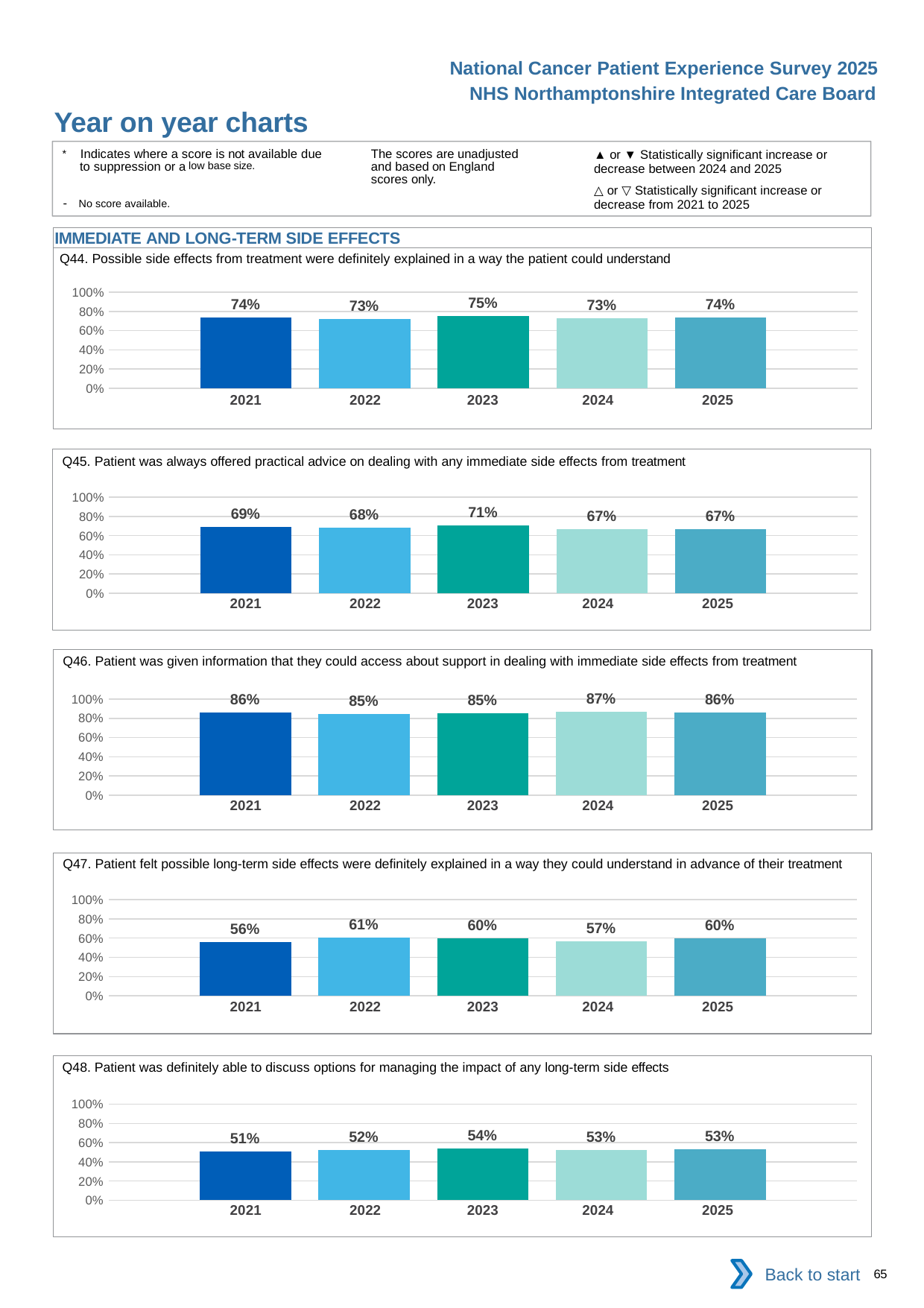

National Cancer Patient Experience Survey 2025
NHS Northamptonshire Integrated Care Board
Year on year charts (10)

The scores are unadjusted and based on England scores only.
*  Indicates where a score is not available due to suppression or a low base size.
- No score available.
▲ or ▼ Statistically significant increase or decrease between 2024 and 2025
△ or ▽ Statistically significant increase or decrease from 2021 to 2025
IMMEDIATE AND LONG-TERM SIDE EFFECTS
Q44. Possible side effects from treatment were definitely explained in a way the patient could understand

### Chart

| Category | 2021 | 2022 | 2023 | 2024 | 2025 |
|---|---|---|---|---|---|
| Category 1 | 0.7383177 | 0.7252619 | 0.7491601 | 0.7309417 | 0.7382953 |
| 2021 | 2022 | 2023 | 2024 | 2025 |
| --- | --- | --- | --- | --- |
|  |  |  |  |  |
Q45. Patient was always offered practical advice on dealing with any immediate side effects from treatment

### Chart

| Category | 2021 | 2022 | 2023 | 2024 | 2025 |
|---|---|---|---|---|---|
| Category 1 | 0.6927785 | 0.6828676 | 0.7064328 | 0.6701878 | 0.6683168 |
| 2021 | 2022 | 2023 | 2024 | 2025 |
| --- | --- | --- | --- | --- |
|  |  |  |  |  |
Q46. Patient was given information that they could access about support in dealing with immediate side effects from treatment

### Chart

| Category | 2021 | 2022 | 2023 | 2024 | 2025 |
|---|---|---|---|---|---|
| Category 1 | 0.8625 | 0.8459168 | 0.8548148 | 0.8658192 | 0.8612805 |
| 2021 | 2022 | 2023 | 2024 | 2025 |
| --- | --- | --- | --- | --- |
|  |  |  |  |  |
Q47. Patient felt possible long-term side effects were definitely explained in a way they could understand in advance of their treatment

### Chart

| Category | 2021 | 2022 | 2023 | 2024 | 2025 |
|---|---|---|---|---|---|
| Category 1 | 0.5579078 | 0.6071871 | 0.5955451 | 0.5667828 | 0.5952381 |
| 2021 | 2022 | 2023 | 2024 | 2025 |
| --- | --- | --- | --- | --- |
|  |  |  |  |  |
Q48. Patient was definitely able to discuss options for managing the impact of any long-term side effects

### Chart

| Category | 2021 | 2022 | 2023 | 2024 | 2025 |
|---|---|---|---|---|---|
| Category 1 | 0.5051095 | 0.5243553 | 0.541779 | 0.5263158 | 0.5272727 |
| 2021 | 2022 | 2023 | 2024 | 2025 |
| --- | --- | --- | --- | --- |
|  |  |  |  |  |
Back to start

65